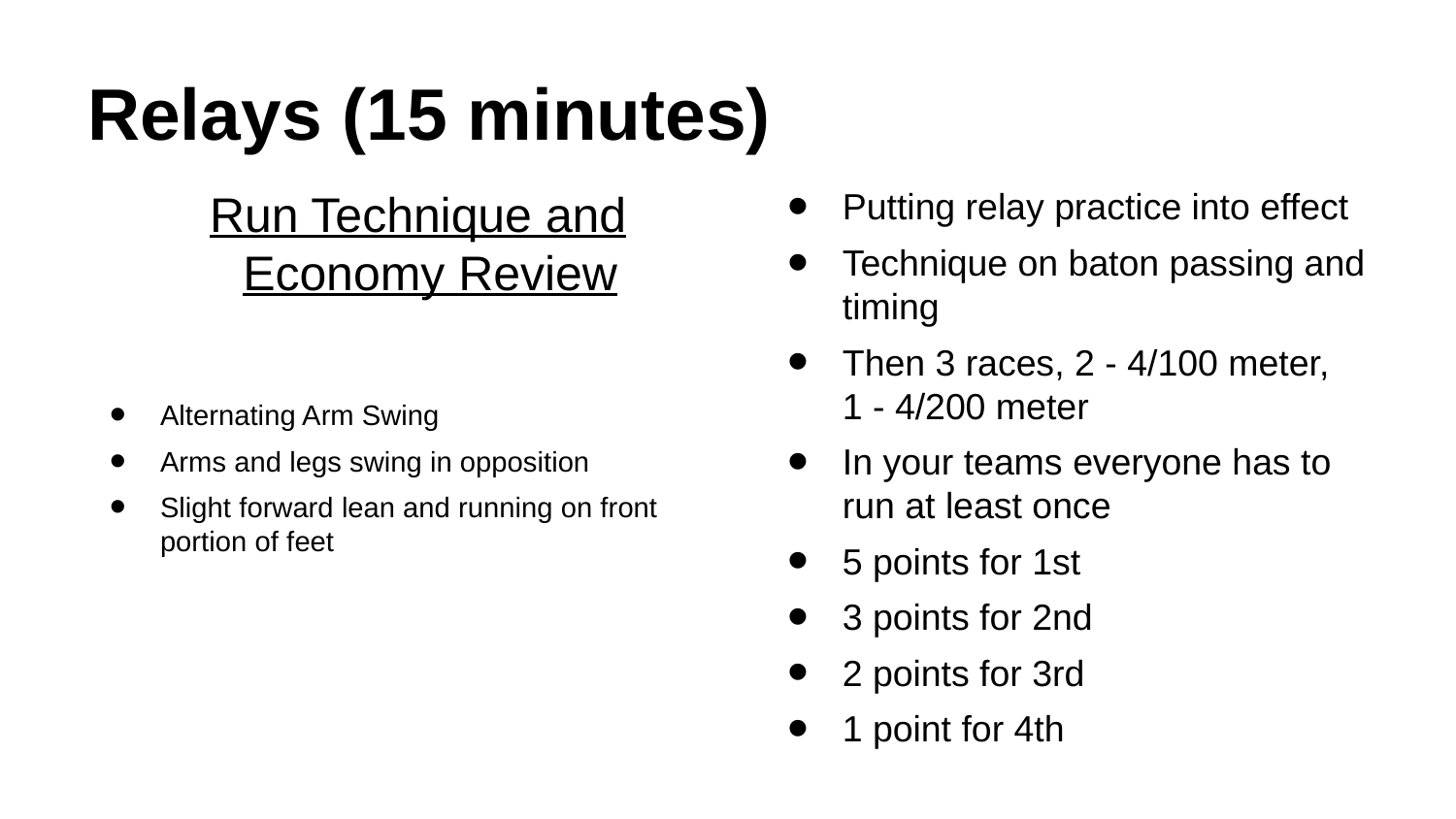

# Relays (15 minutes)
Run Technique and Economy Review

Alternating Arm Swing
Arms and legs swing in opposition
Slight forward lean and running on front portion of feet

Putting relay practice into effect
Technique on baton passing and timing
Then 3 races, 2 - 4/100 meter,   1 - 4/200 meter
In your teams everyone has to run at least once
5 points for 1st
3 points for 2nd
2 points for 3rd
1 point for 4th